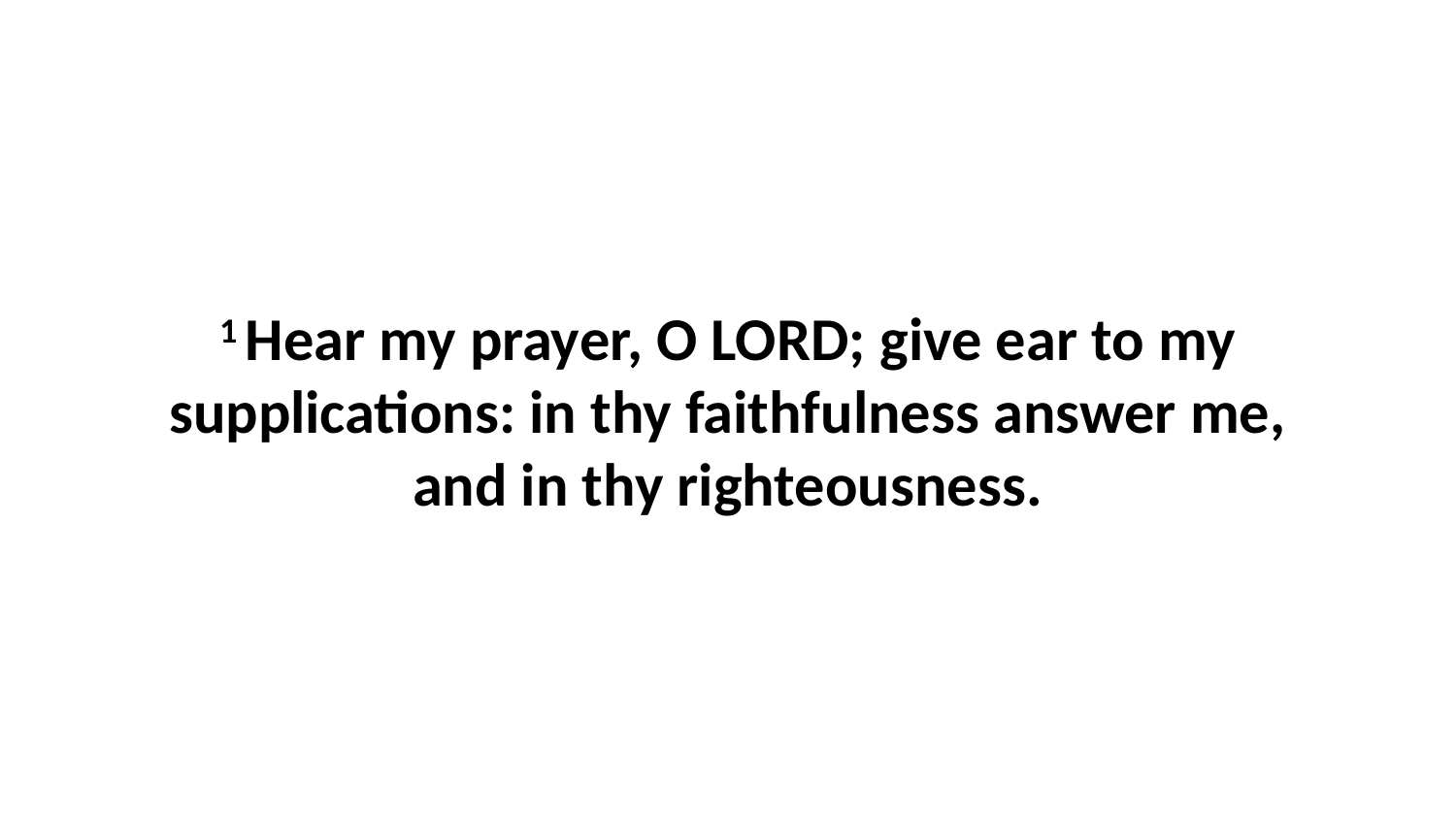

1 Hear my prayer, O LORD; give ear to my supplications: in thy faithfulness answer me, and in thy righteousness.